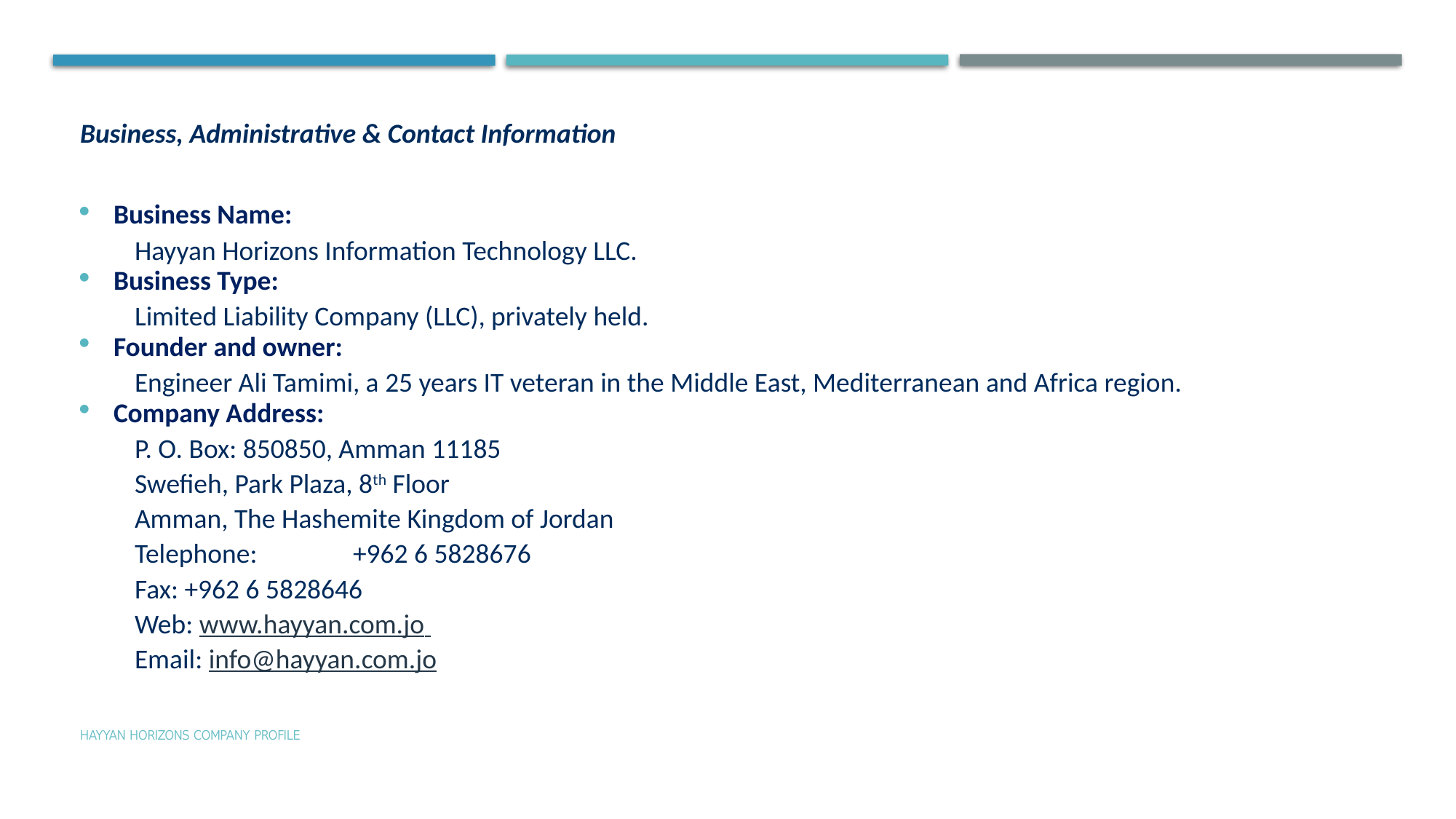

Business, Administrative & Contact Information

Business Name:
Hayyan Horizons Information Technology LLC.
Business Type:
Limited Liability Company (LLC), privately held.
Founder and owner:
Engineer Ali Tamimi, a 25 years IT veteran in the Middle East, Mediterranean and Africa region.
Company Address:
P. O. Box: 850850, Amman 11185
Swefieh, Park Plaza, 8th Floor
Amman, The Hashemite Kingdom of Jordan
Telephone: 	+962 6 5828676
Fax: +962 6 5828646
Web: www.hayyan.com.jo
Email: info@hayyan.com.jo

Hayyan Horizons Company Profile